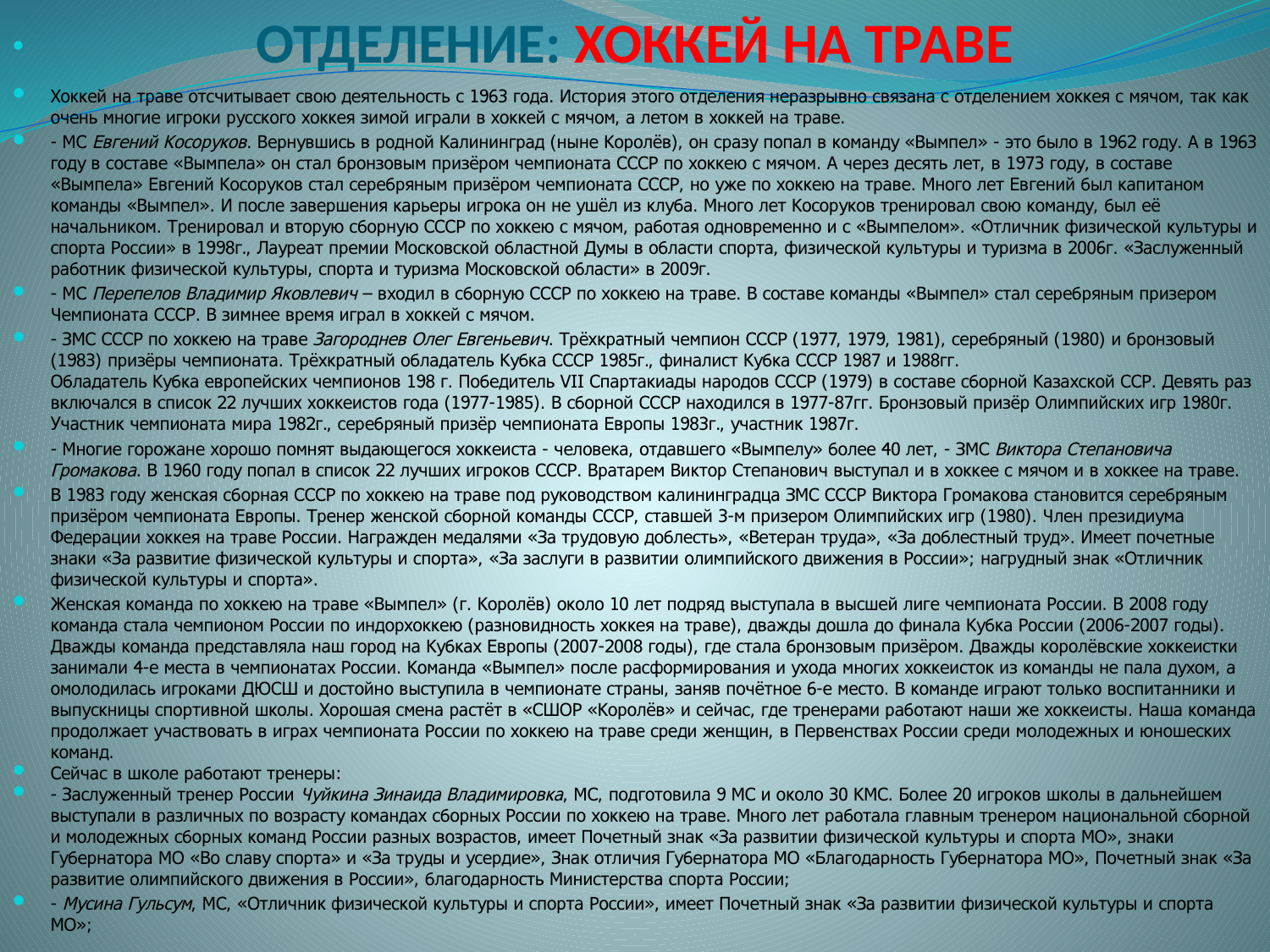

# ОТДЕЛЕНИЕ: ХОККЕЙ НА ТРАВЕ

Хоккей на траве отсчитывает свою деятельность с 1963 года. История этого отделения неразрывно связана с отделением хоккея с мячом, так как очень многие игроки русского хоккея зимой играли в хоккей с мячом, а летом в хоккей на траве.
- МС Евгений Косоруков. Вернувшись в родной Калининград (ныне Королёв), он сразу попал в команду «Вымпел» - это было в 1962 году. А в 1963 году в составе «Вымпела» он стал бронзовым призёром чемпионата СССР по хоккею с мячом. А через десять лет, в 1973 году, в составе «Вымпела» Евгений Косоруков стал серебряным призёром чемпионата СССР, но уже по хоккею на траве. Много лет Евгений был капитаном команды «Вымпел». И после завершения карьеры игрока он не ушёл из клуба. Много лет Косоруков тренировал свою команду, был её начальником. Тренировал и вторую сборную СССР по хоккею с мячом, работая одновременно и с «Вымпелом». «Отличник физической культуры и спорта России» в 1998г., Лауреат премии Московской областной Думы в области спорта, физической культуры и туризма в 2006г. «Заслуженный работник физической культуры, спорта и туризма Московской области» в 2009г.
- МС Перепелов Владимир Яковлевич – входил в сборную СССР по хоккею на траве. В составе команды «Вымпел» стал серебряным призером Чемпионата СССР. В зимнее время играл в хоккей с мячом.
- ЗМС СССР по хоккею на траве Загороднев Олег Евгеньевич. Трёхкратный чемпион СССР (1977, 1979, 1981), серебряный (1980) и бронзовый (1983) призёры чемпионата. Трёхкратный обладатель Кубка СССР 1985г., финалист Кубка СССР 1987 и 1988гг.
Обладатель Кубка европейских чемпионов 198 г. Победитель VII Спартакиады народов СССР (1979) в составе сборной Казахской ССР. Девять раз включался в список 22 лучших хоккеистов года (1977-1985). В сборной СССР находился в 1977-87гг. Бронзовый призёр Олимпийских игр 1980г. Участник чемпионата мира 1982г., серебряный призёр чемпионата Европы 1983г., участник 1987г.
- Многие горожане хорошо помнят выдающегося хоккеиста - человека, отдавшего «Вымпелу» более 40 лет, - ЗМС Виктора Степановича Громакова. В 1960 году попал в список 22 лучших игроков СССР. Вратарем Виктор Степанович выступал и в хоккее с мячом и в хоккее на траве.
В 1983 году женская сборная СССР по хоккею на траве под руководством калининградца ЗМС СССР Виктора Громакова становится серебряным призёром чемпионата Европы. Тренер женской сборной команды СССР, ставшей 3-м призером Олимпийских игр (1980). Член президиума Федерации хоккея на траве России. Награжден медалями «За трудовую доблесть», «Ветеран труда», «За доблестный труд». Имеет почетные знаки «За развитие физической культуры и спорта», «За заслуги в развитии олимпийского движения в России»; нагрудный знак «Отличник физической культуры и спорта».
Женская команда по хоккею на траве «Вымпел» (г. Королёв) около 10 лет подряд выступала в высшей лиге чемпионата России. В 2008 году команда стала чемпионом России по индорхоккею (разновидность хоккея на траве), дважды дошла до финала Кубка России (2006-2007 годы). Дважды команда представляла наш город на Кубках Европы (2007-2008 годы), где стала бронзовым призёром. Дважды королёвские хоккеистки занимали 4-е места в чемпионатах России. Команда «Вымпел» после расформирования и ухода многих хоккеисток из команды не пала духом, а омолодилась игроками ДЮСШ и достойно выступила в чемпионате страны, заняв почётное 6-е место. В команде играют только воспитанники и выпускницы спортивной школы. Хорошая смена растёт в «СШОР «Королёв» и сейчас, где тренерами работают наши же хоккеисты. Наша команда продолжает участвовать в играх чемпионата России по хоккею на траве среди женщин, в Первенствах России среди молодежных и юношеских команд.
Сейчас в школе работают тренеры:
- Заслуженный тренер России Чуйкина Зинаида Владимировка, МС, подготовила 9 МС и около 30 КМС. Более 20 игроков школы в дальнейшем выступали в различных по возрасту командах сборных России по хоккею на траве. Много лет работала главным тренером национальной сборной и молодежных сборных команд России разных возрастов, имеет Почетный знак «За развитии физической культуры и спорта МО», знаки Губернатора МО «Во славу спорта» и «За труды и усердие», Знак отличия Губернатора МО «Благодарность Губернатора МО», Почетный знак «За развитие олимпийского движения в России», благодарность Министерства спорта России;
- Мусина Гульсум, МС, «Отличник физической культуры и спорта России», имеет Почетный знак «За развитии физической культуры и спорта МО»;